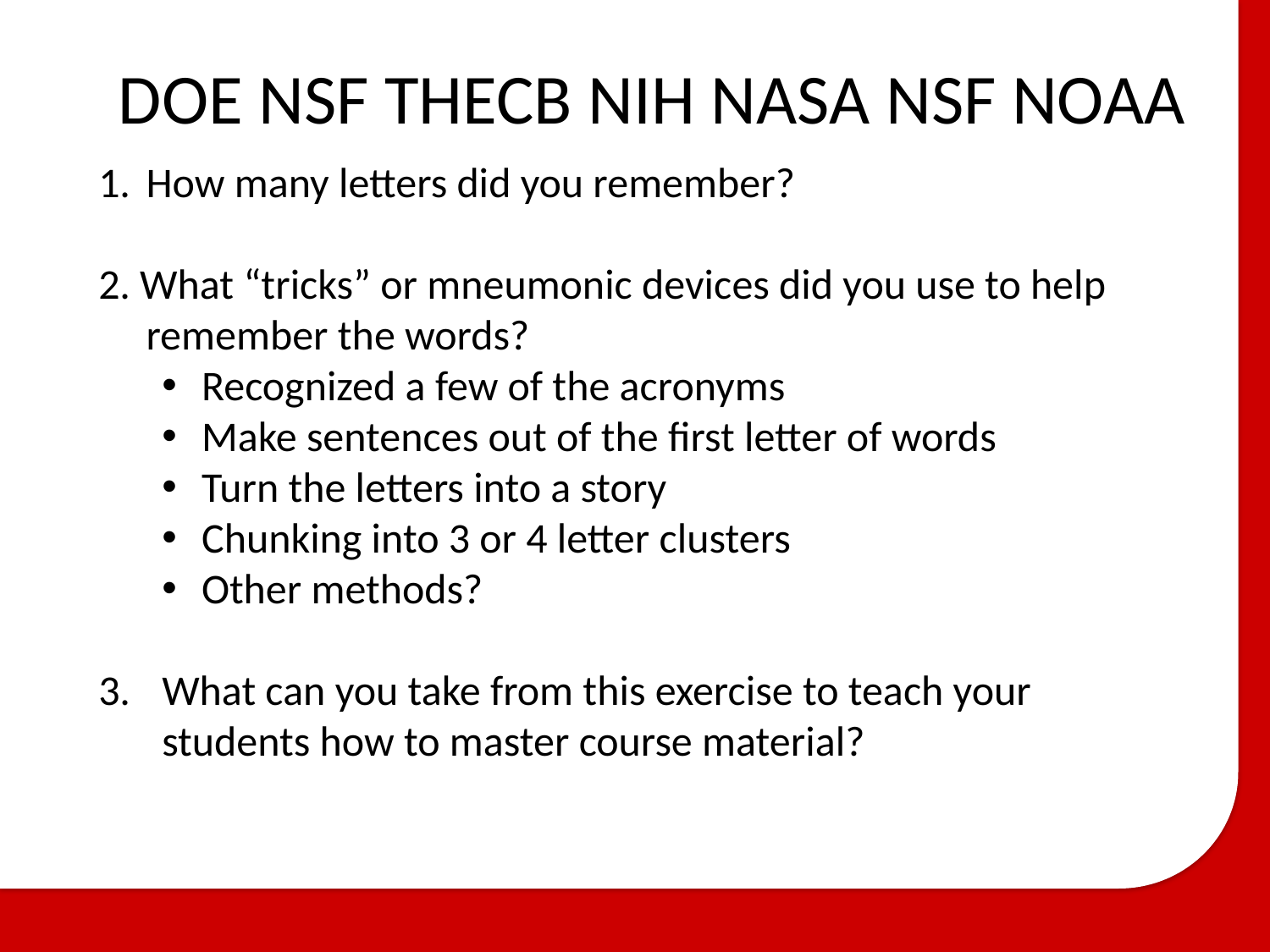

DOE NSF THECB NIH NASA NSF NOAA
How many letters did you remember?

2. What “tricks” or mneumonic devices did you use to help
     remember the words?
Recognized a few of the acronyms
Make sentences out of the first letter of words
Turn the letters into a story
Chunking into 3 or 4 letter clusters
Other methods?

What can you take from this exercise to teach your    students how to master course material?